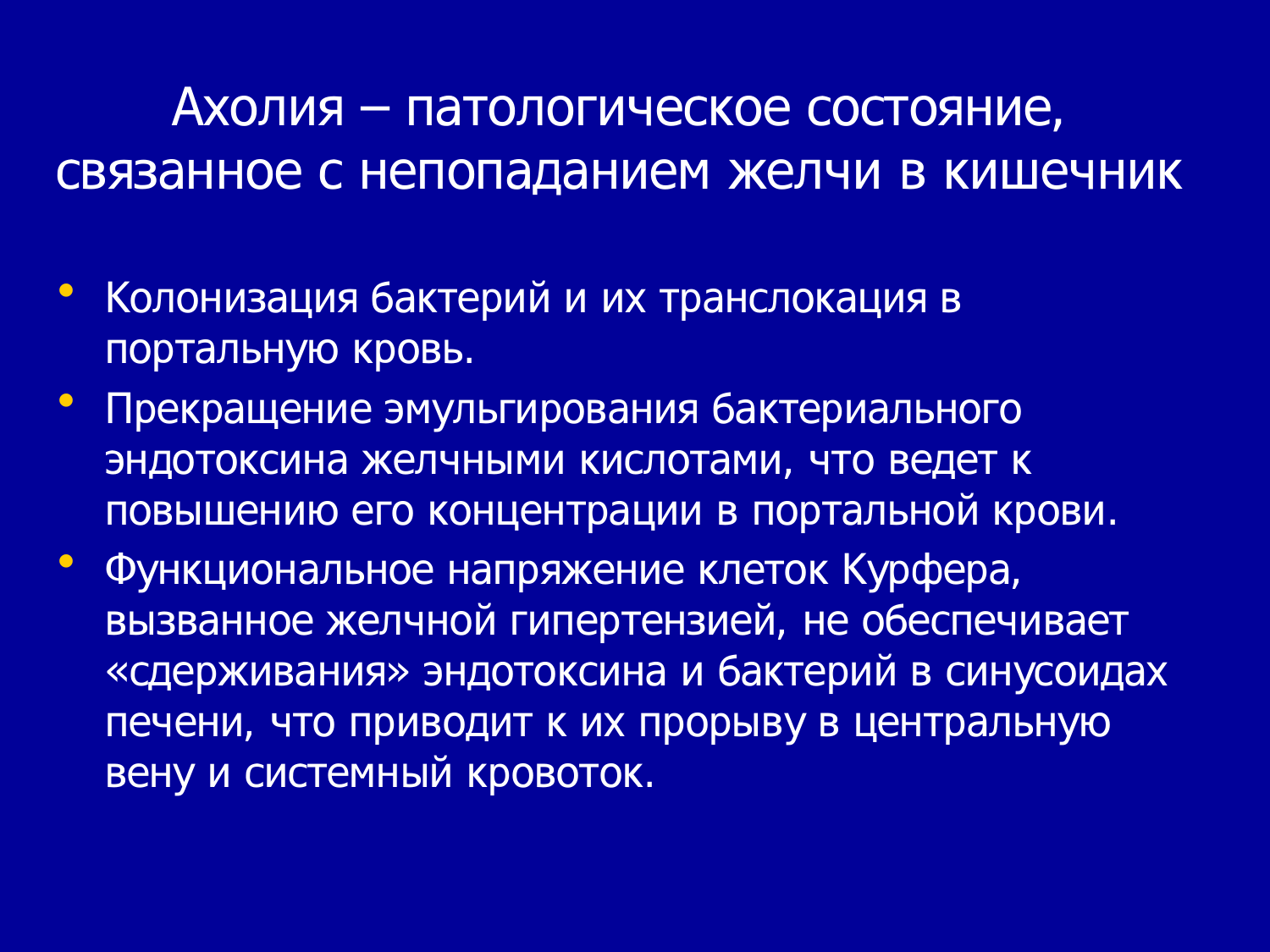

# Ахолия – патологическое состояние, связанное с непопаданием желчи в кишечник
Колонизация бактерий и их транслокация в портальную кровь.
Прекращение эмульгирования бактериального эндотоксина желчными кислотами, что ведет к повышению его концентрации в портальной крови.
Функциональное напряжение клеток Курфера, вызванное желчной гипертензией, не обеспечивает «сдерживания» эндотоксина и бактерий в синусоидах печени, что приводит к их прорыву в центральную вену и системный кровоток.